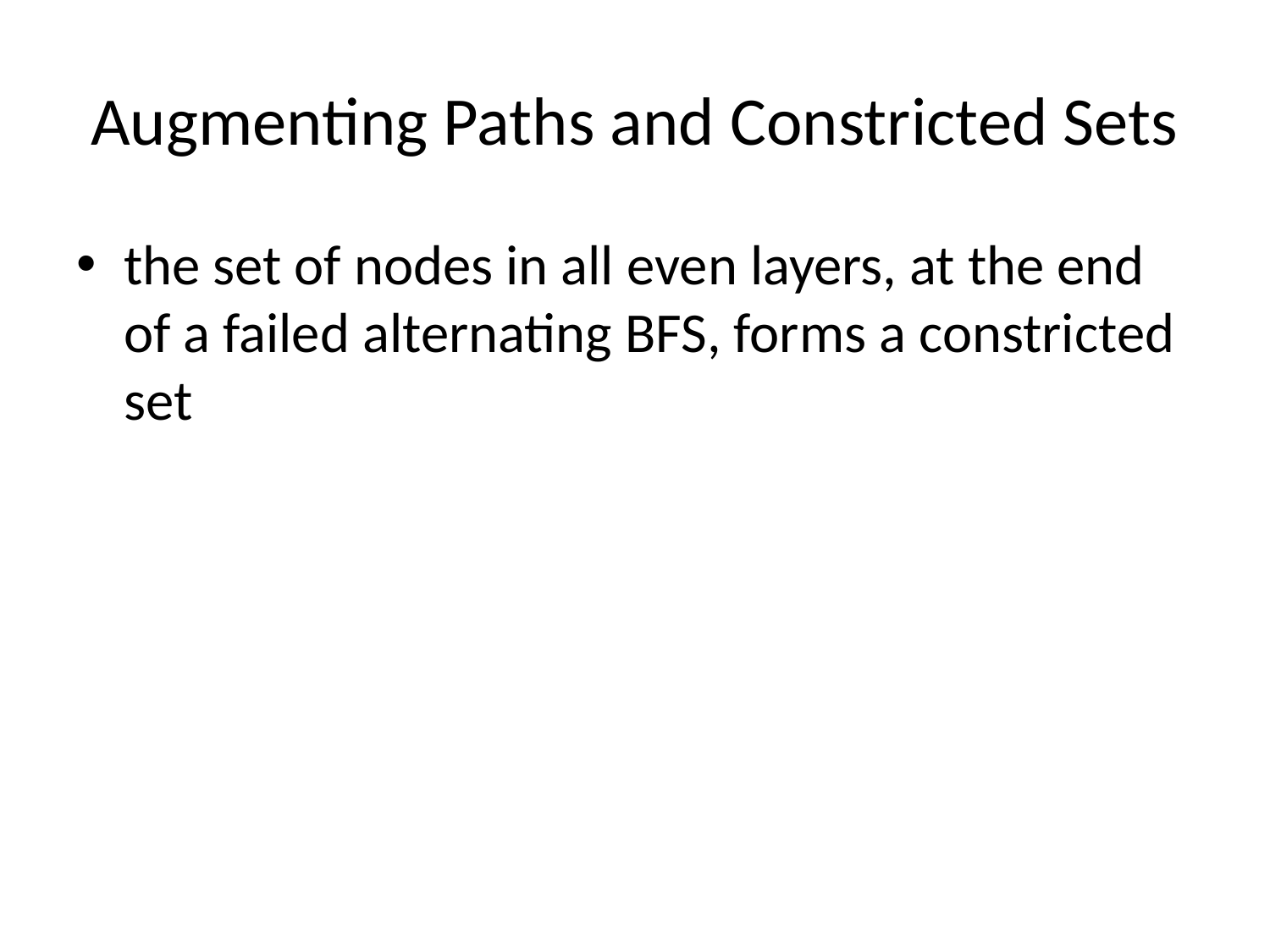

# Augmenting Paths and Constricted Sets
the set of nodes in all even layers, at the end of a failed alternating BFS, forms a constricted set